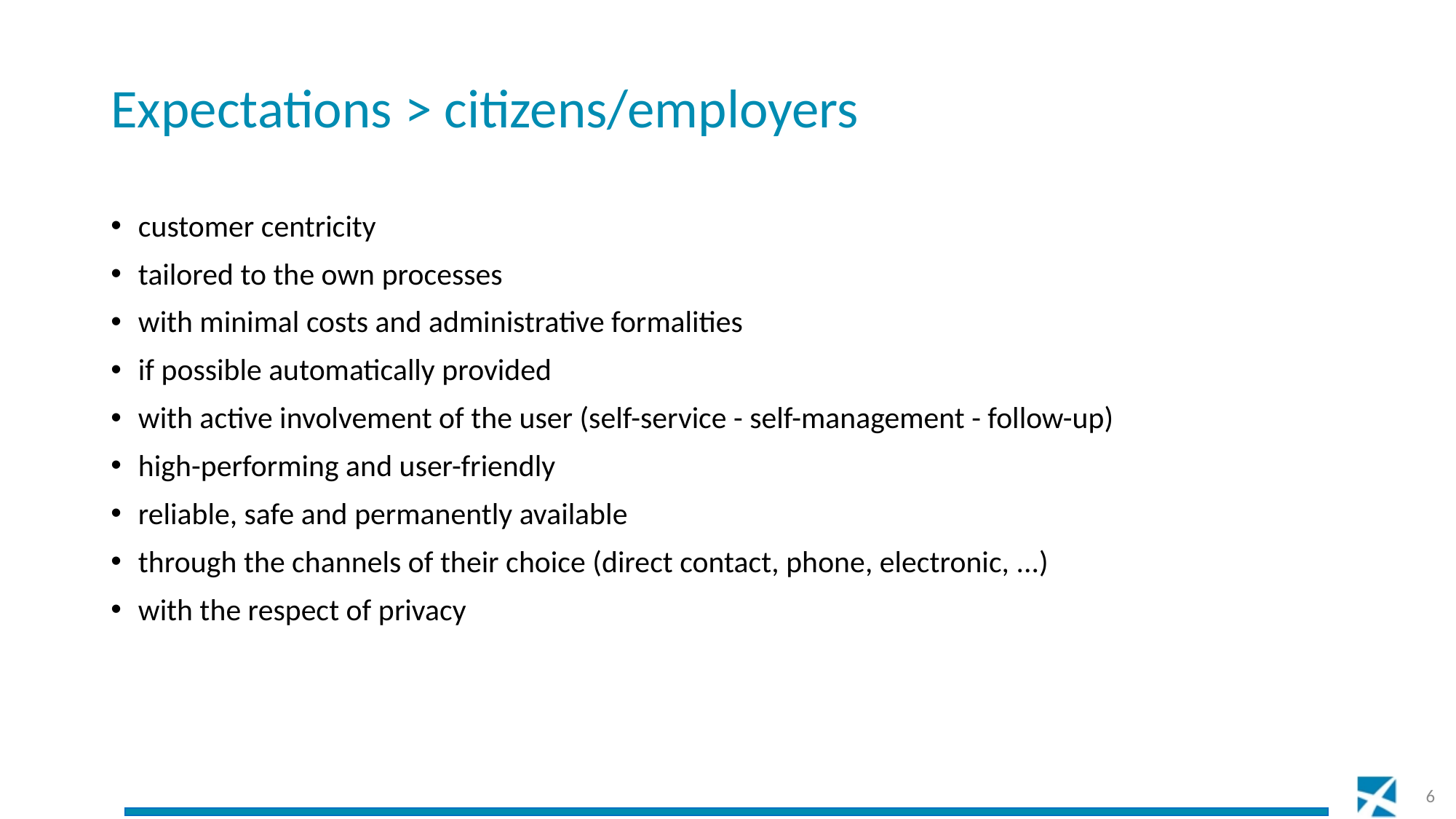

# Expectations > citizens/employers
customer centricity
tailored to the own processes
with minimal costs and administrative formalities
if possible automatically provided
with active involvement of the user (self-service - self-management - follow-up)
high-performing and user-friendly
reliable, safe and permanently available
through the channels of their choice (direct contact, phone, electronic, ...)
with the respect of privacy